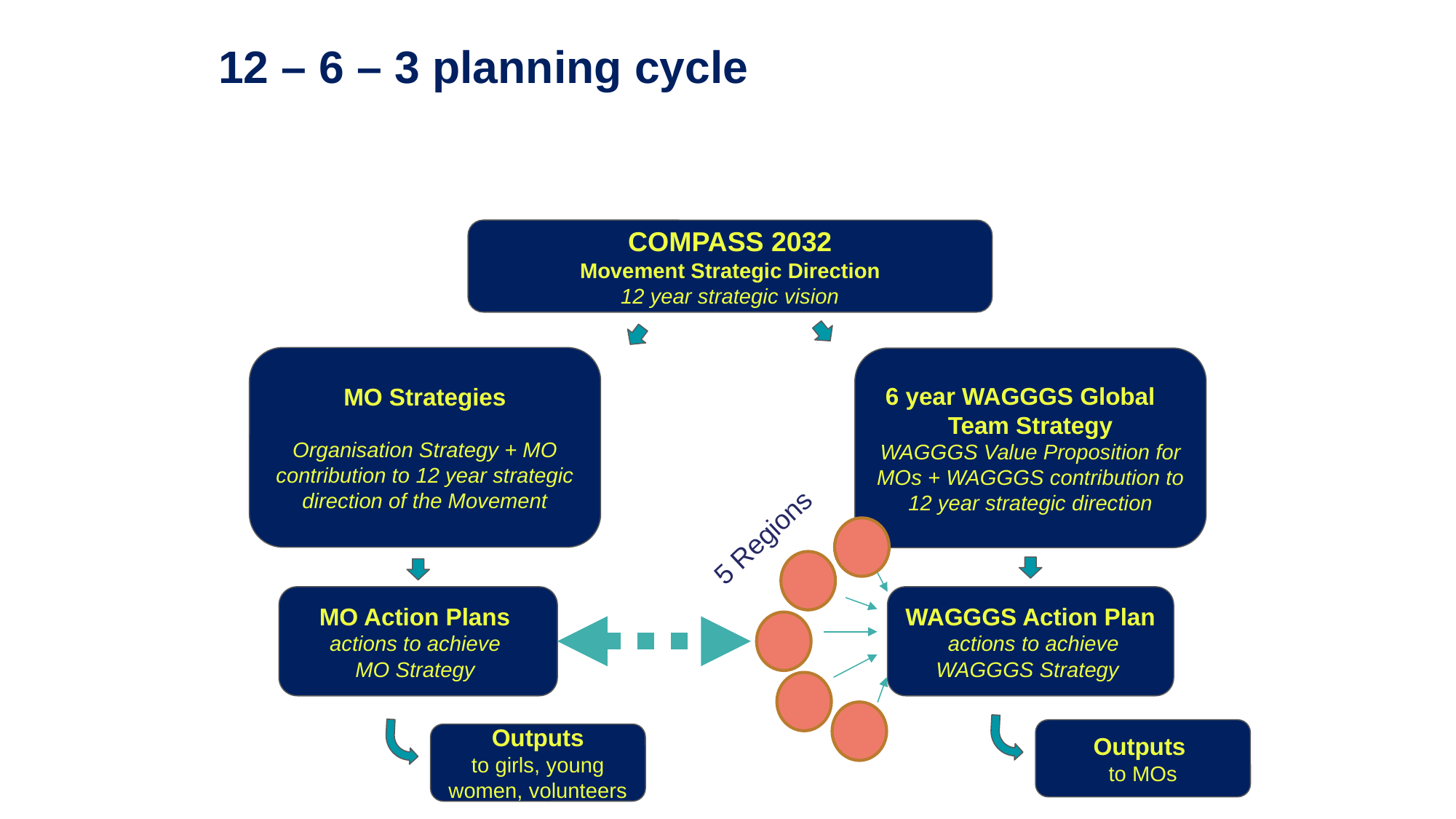

# 12 – 6 – 3 planning cycle
5 SIMPLE POINTS
PRIORITY PROJECTS

COMPASS 2032
Movement Strategic Direction
12 year strategic vision

MO Strategies

Organisation Strategy + MO contribution to 12 year strategic direction of the Movement
6 year WAGGGS Global    Team Strategy
WAGGGS Value Proposition for MOs + WAGGGS contribution to 12 year strategic direction
5 Regions

MO Action Plans
actions to achieve
MO Strategy
WAGGGS Action Plan
 actions to achieve WAGGGS Strategy

Outputs
to MOs

Outputs
to girls, young women, volunteers
1